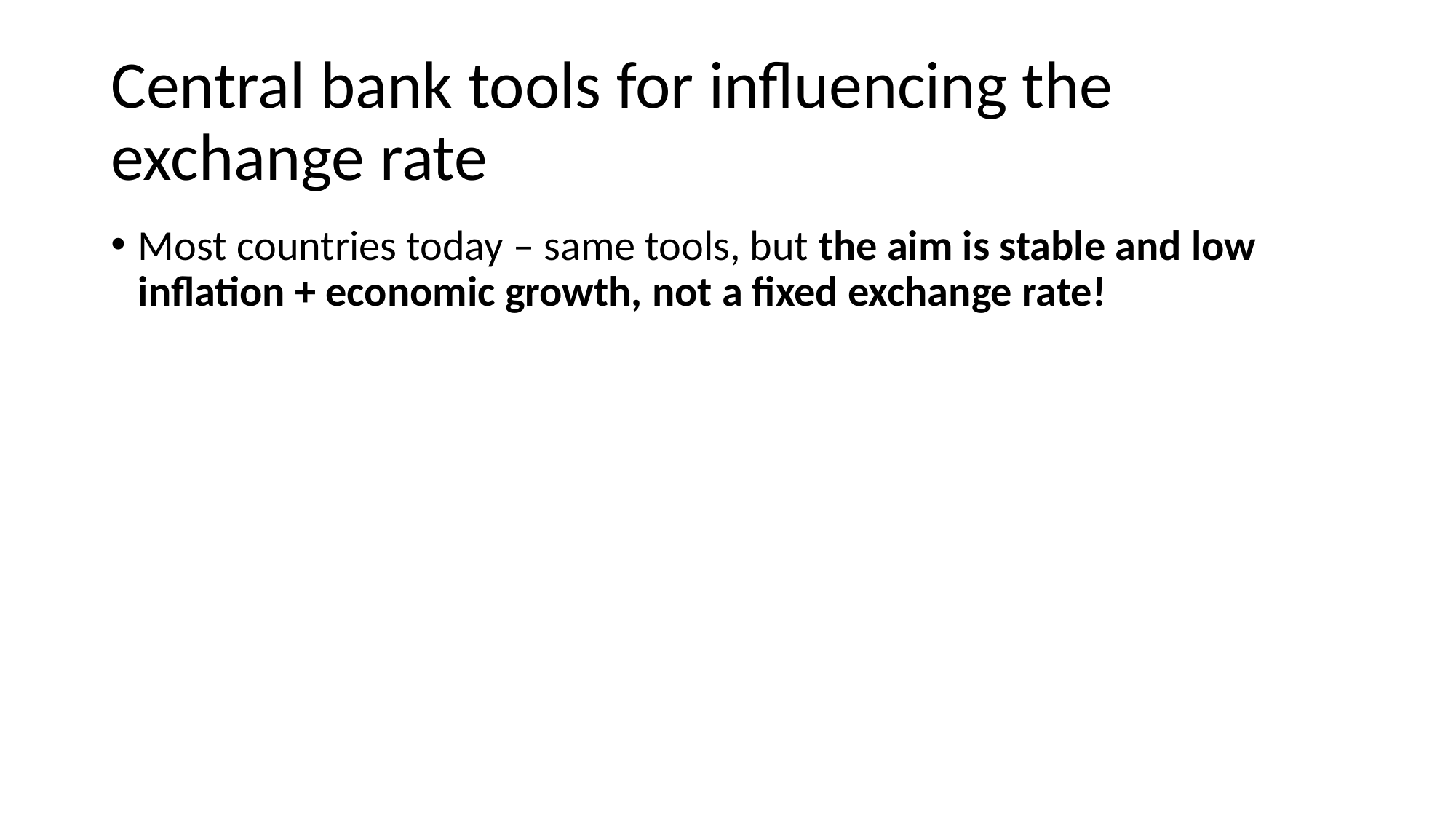

# Central bank tools for influencing the exchange rate
Most countries today – same tools, but the aim is stable and low inflation + economic growth, not a fixed exchange rate!